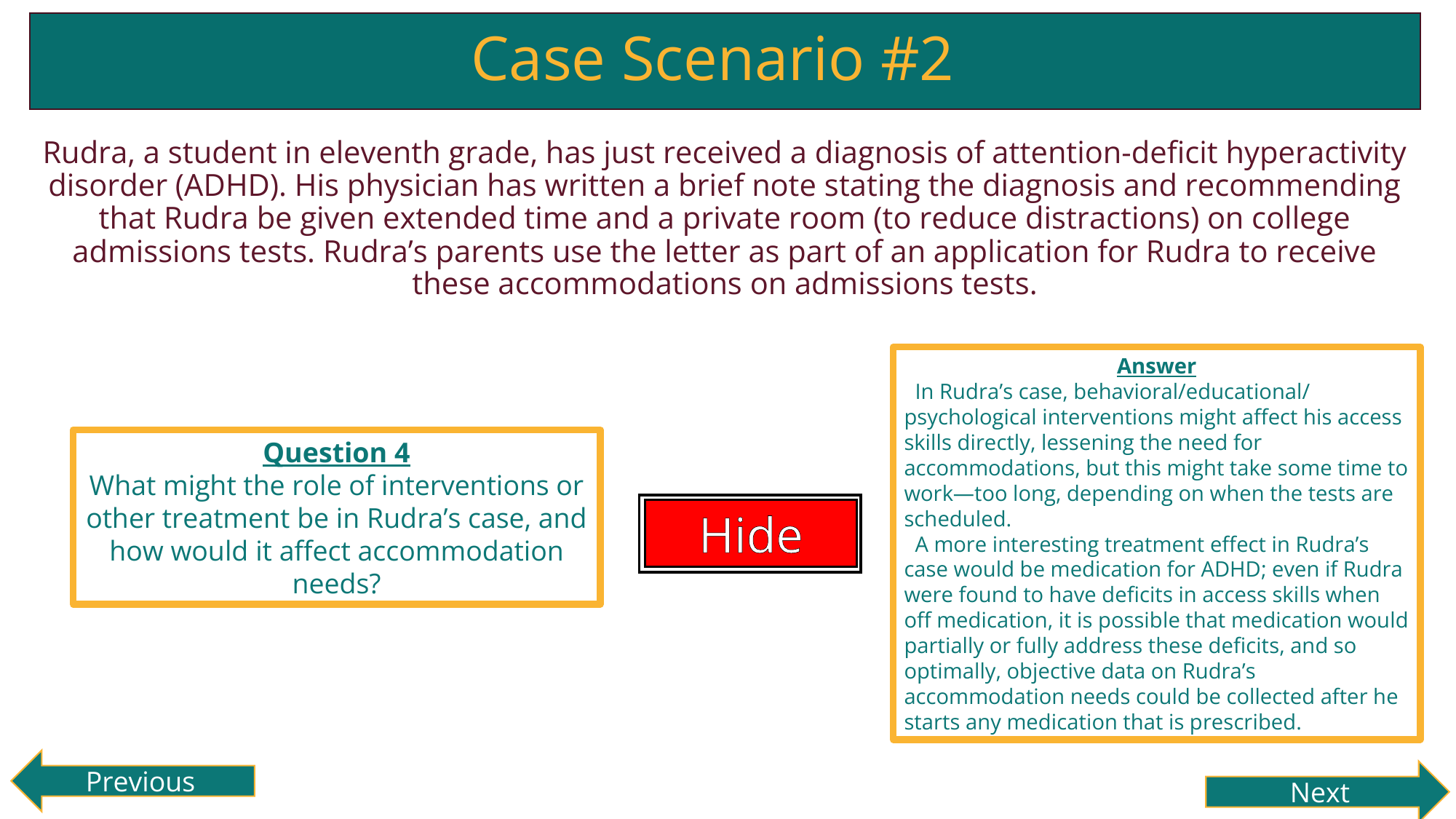

# Case Scenario #2
Rudra, a student in eleventh grade, has just received a diagnosis of attention-deficit hyperactivity disorder (ADHD). His physician has written a brief note stating the diagnosis and recommending that Rudra be given extended time and a private room (to reduce distractions) on college admissions tests. Rudra’s parents use the letter as part of an application for Rudra to receive these accommodations on admissions tests.
Answer
  In Rudra’s case, behavioral/educational/ psychological interventions might affect his access skills directly, lessening the need for accommodations, but this might take some time to work—too long, depending on when the tests are scheduled.
  A more interesting treatment effect in Rudra’s case would be medication for ADHD; even if Rudra were found to have deficits in access skills when off medication, it is possible that medication would partially or fully address these deficits, and so optimally, objective data on Rudra’s accommodation needs could be collected after he starts any medication that is prescribed.
Question 4
What might the role of interventions or other treatment be in Rudra’s case, and how would it affect accommodation needs?

Hide

Reveal
Previous
Next